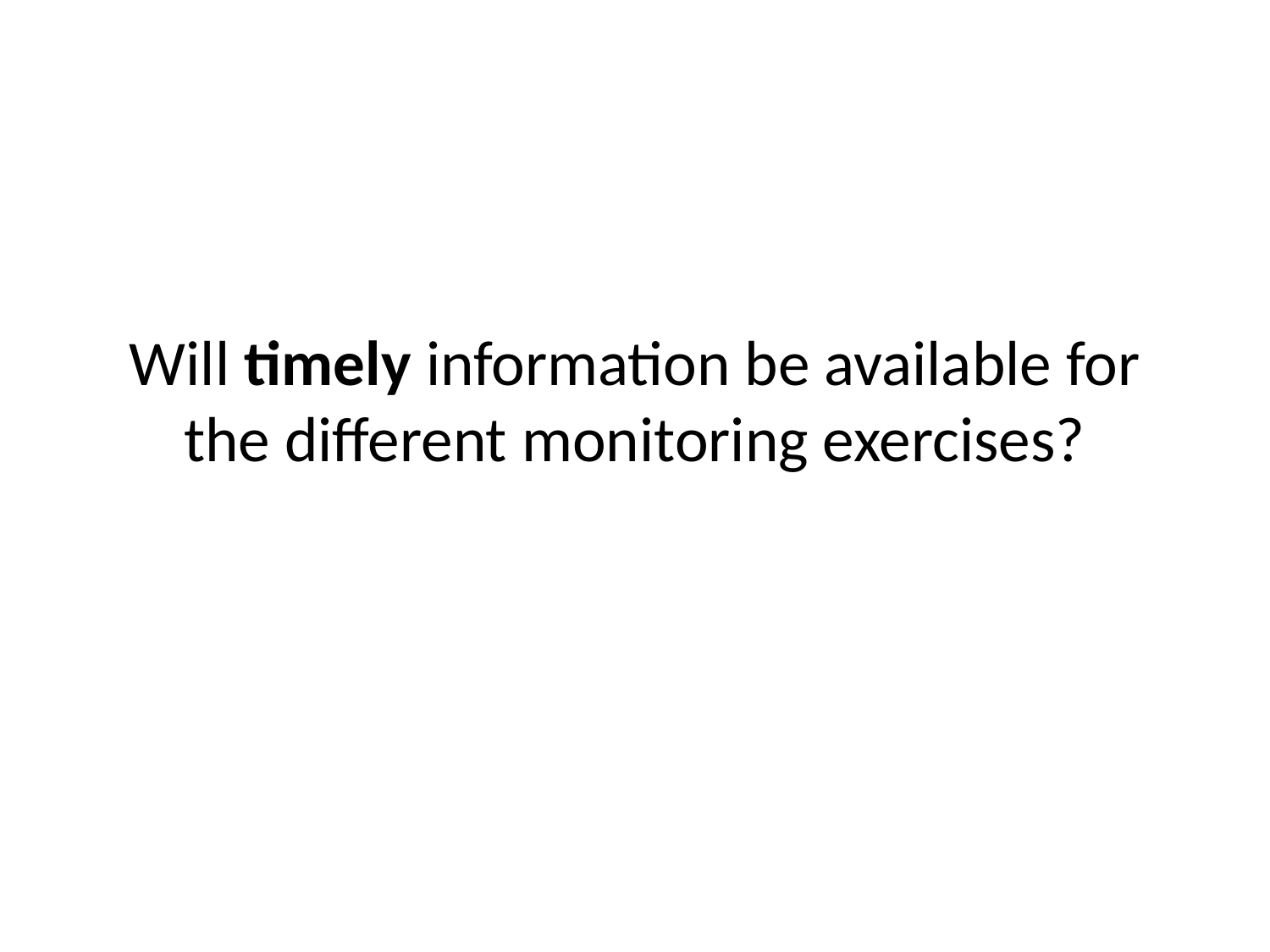

# Will timely information be available for the different monitoring exercises?